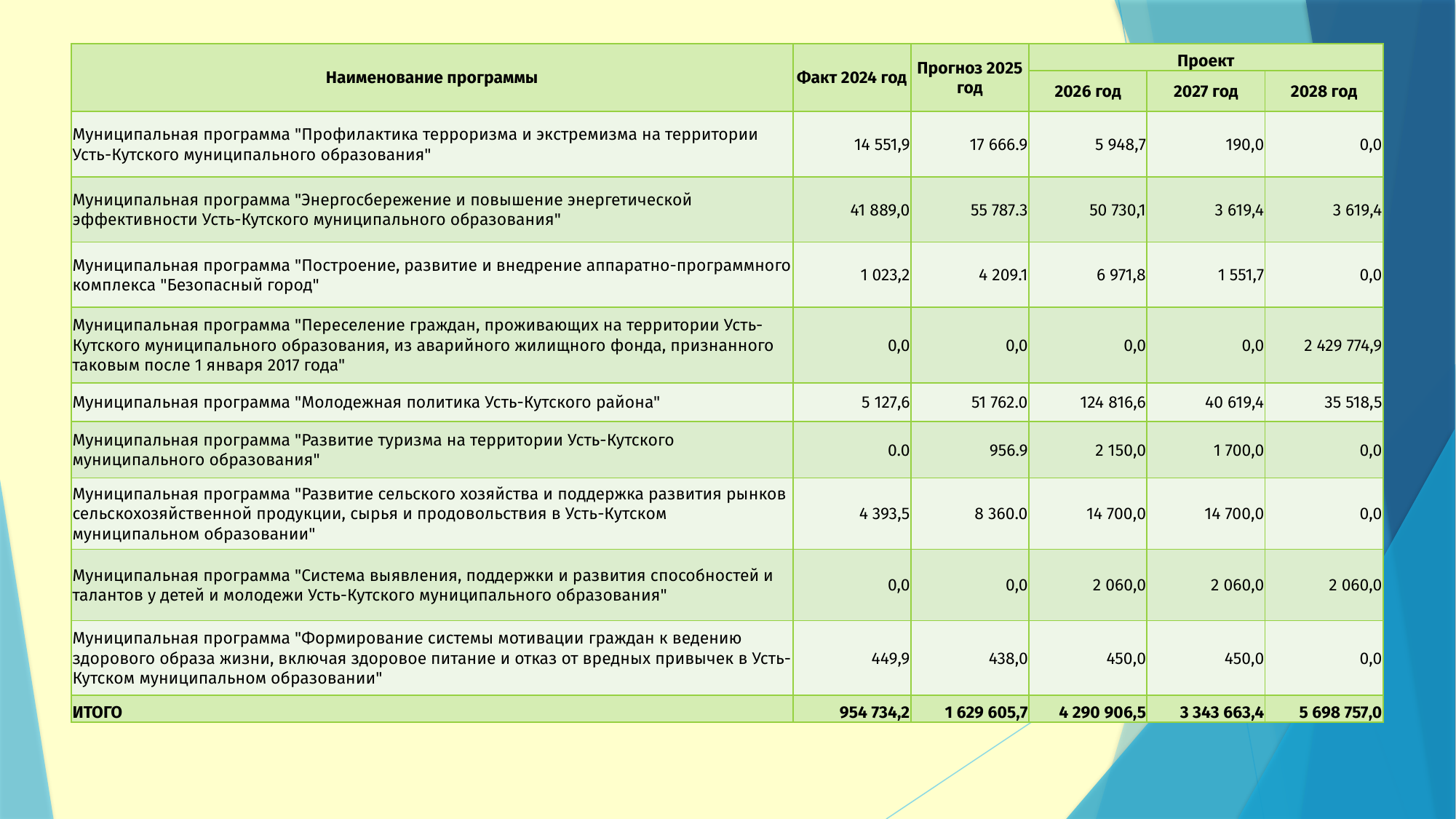

| Наименование программы | Факт 2024 год | Прогноз 2025 год | Проект |  |  |
| --- | --- | --- | --- | --- | --- |
|  |  |  | 2026 год | 2027 год | 2028 год |
| Муниципальная программа "Профилактика терроризма и экстремизма на территории Усть-Кутского муниципального образования" | 14 551,9 | 17 666.9 | 5 948,7 | 190,0 | 0,0 |
| Муниципальная программа "Энергосбережение и повышение энергетической эффективности Усть-Кутского муниципального образования" | 41 889,0 | 55 787.3 | 50 730,1 | 3 619,4 | 3 619,4 |
| Муниципальная программа "Построение, развитие и внедрение аппаратно-программного комплекса "Безопасный город" | 1 023,2 | 4 209.1 | 6 971,8 | 1 551,7 | 0,0 |
| Муниципальная программа "Переселение граждан, проживающих на территории Усть-Кутского муниципального образования, из аварийного жилищного фонда, признанного таковым после 1 января 2017 года" | 0,0 | 0,0 | 0,0 | 0,0 | 2 429 774,9 |
| Муниципальная программа "Молодежная политика Усть-Кутского района" | 5 127,6 | 51 762.0 | 124 816,6 | 40 619,4 | 35 518,5 |
| Муниципальная программа "Развитие туризма на территории Усть-Кутского муниципального образования" | 0.0 | 956.9 | 2 150,0 | 1 700,0 | 0,0 |
| Муниципальная программа "Развитие сельского хозяйства и поддержка развития рынков сельскохозяйственной продукции, сырья и продовольствия в Усть-Кутском муниципальном образовании" | 4 393,5 | 8 360.0 | 14 700,0 | 14 700,0 | 0,0 |
| Муниципальная программа "Система выявления, поддержки и развития способностей и талантов у детей и молодежи Усть-Кутского муниципального образования" | 0,0 | 0,0 | 2 060,0 | 2 060,0 | 2 060,0 |
| Муниципальная программа "Формирование системы мотивации граждан к ведению здорового образа жизни, включая здоровое питание и отказ от вредных привычек в Усть-Кутском муниципальном образовании" | 449,9 | 438,0 | 450,0 | 450,0 | 0,0 |
| ИТОГО | 954 734,2 | 1 629 605,7 | 4 290 906,5 | 3 343 663,4 | 5 698 757,0 |